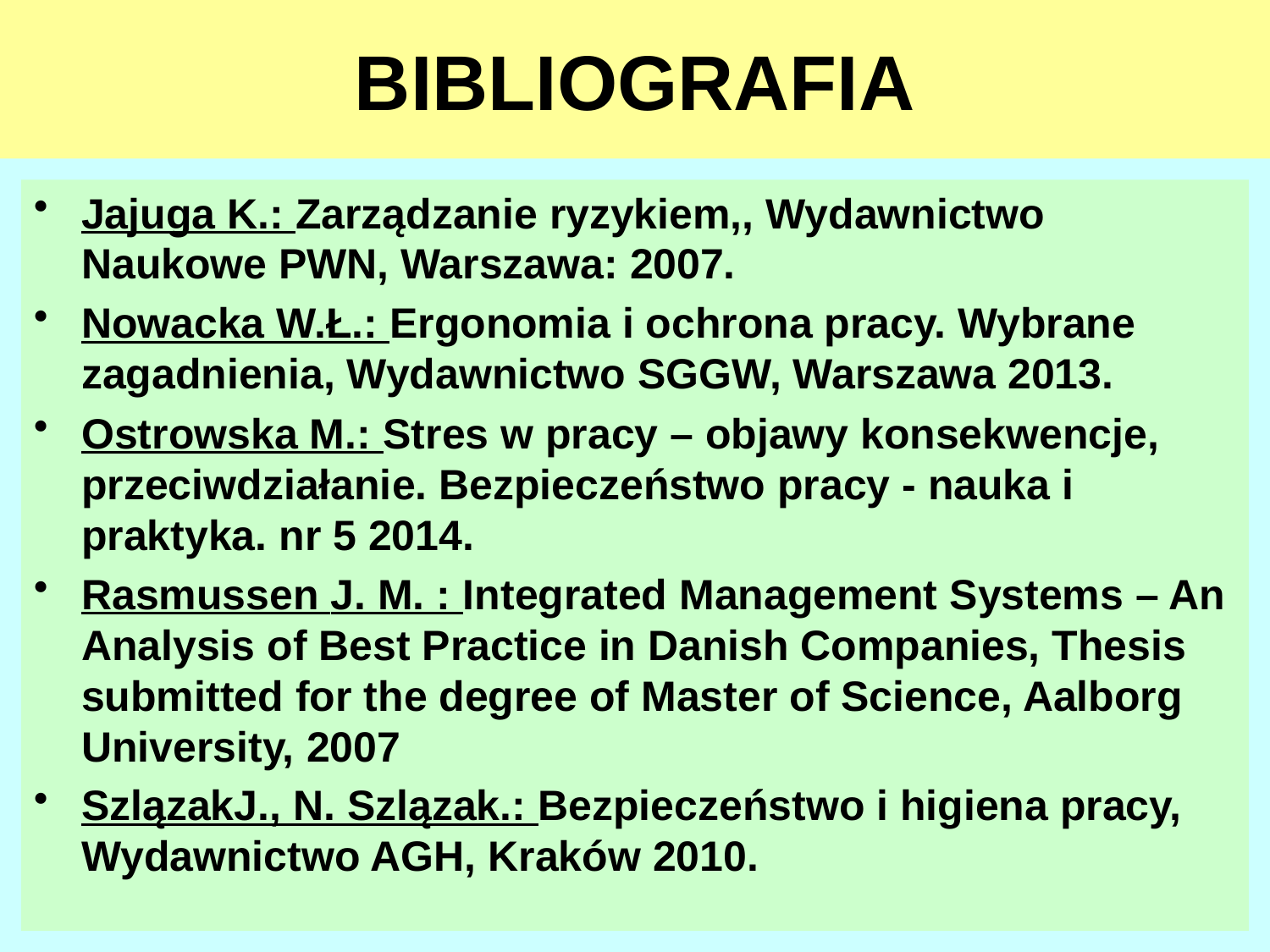

# BIBLIOGRAFIA
Jajuga K.: Zarządzanie ryzykiem,, Wydawnictwo Naukowe PWN, Warszawa: 2007.
Nowacka W.Ł.: Ergonomia i ochrona pracy. Wybrane zagadnienia, Wydawnictwo SGGW, Warszawa 2013.
Ostrowska M.: Stres w pracy – objawy konsekwencje, przeciwdziałanie. Bezpieczeństwo pracy - nauka i praktyka. nr 5 2014.
Rasmussen J. M. : Integrated Management Systems – An Analysis of Best Practice in Danish Companies, Thesis submitted for the degree of Master of Science, Aalborg University, 2007
SzlązakJ., N. Szlązak.: Bezpieczeństwo i higiena pracy, Wydawnictwo AGH, Kraków 2010.

120